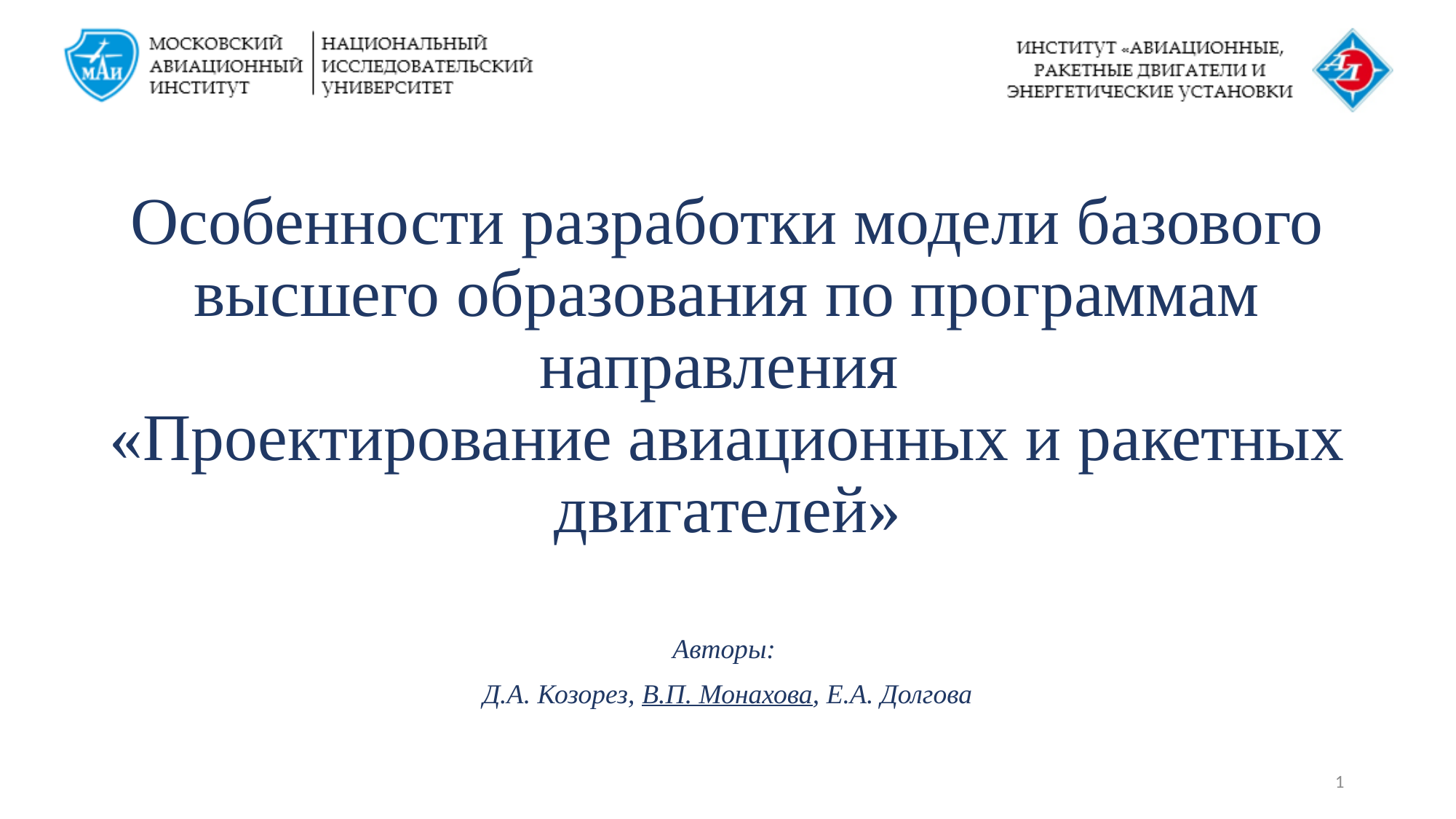

# Особенности разработки модели базового высшего образования по программам направления «Проектирование авиационных и ракетных двигателей»
Авторы:
Д.А. Козорез, В.П. Монахова, Е.А. Долгова
1